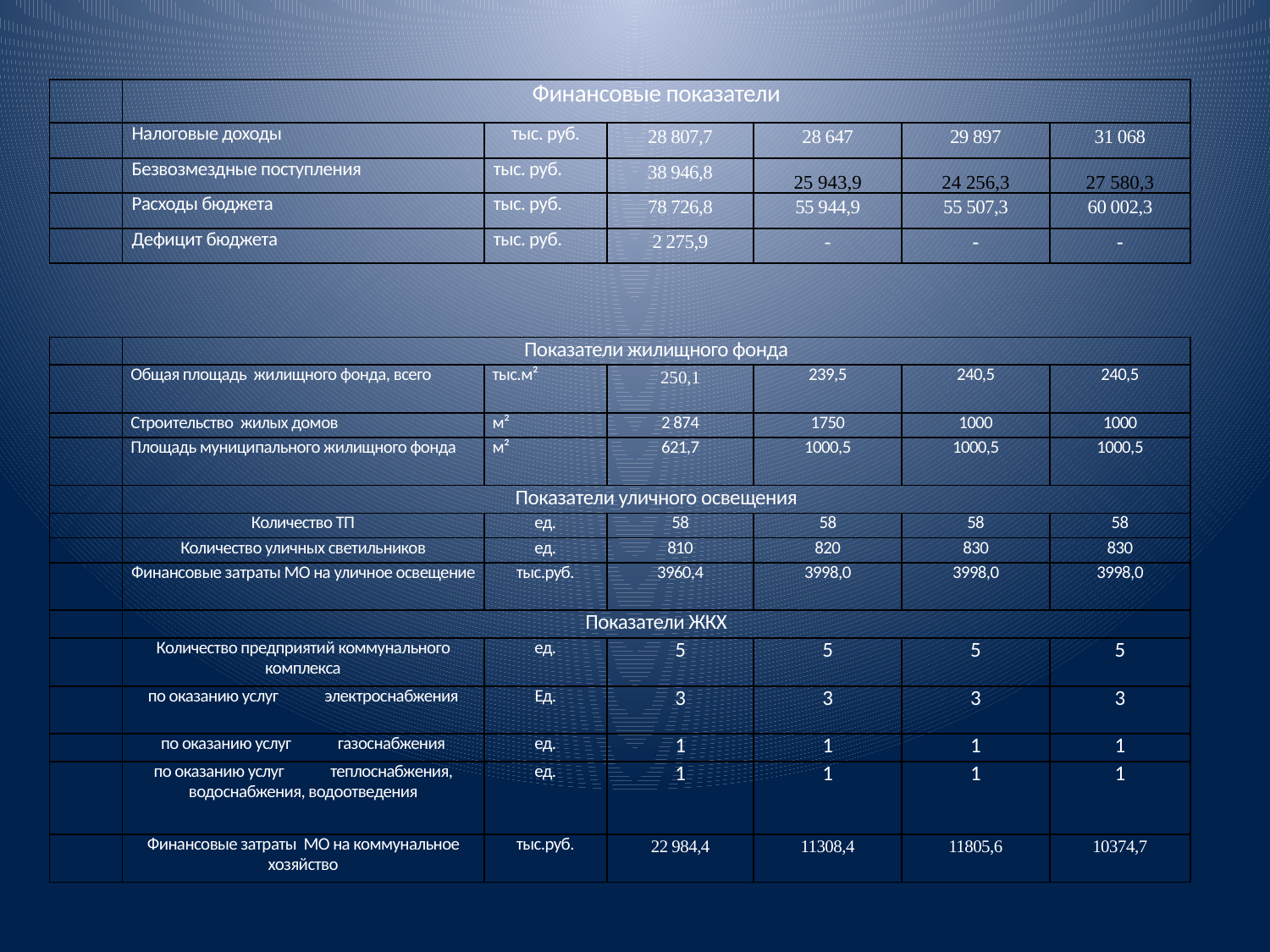

|  | Финансовые показатели |  |  |  |  |  |
| --- | --- | --- | --- | --- | --- | --- |
|  | Налоговые доходы | тыс. руб. | 28 807,7 | 28 647 | 29 897 | 31 068 |
|  | Безвозмездные поступления | тыс. руб. | 38 946,8 | 25 943,9 | 24 256,3 | 27 580,3 |
|  | Расходы бюджета | тыс. руб. | 78 726,8 | 55 944,9 | 55 507,3 | 60 002,3 |
|  | Дефицит бюджета | тыс. руб. | 2 275,9 | - | - | - |
|  | Показатели жилищного фонда |  |  |  |  |  |
| --- | --- | --- | --- | --- | --- | --- |
|  | Общая площадь жилищного фонда, всего | тыс.м² | 250,1 | 239,5 | 240,5 | 240,5 |
|  | Строительство жилых домов | м² | 2 874 | 1750 | 1000 | 1000 |
|  | Площадь муниципального жилищного фонда | м² | 621,7 | 1000,5 | 1000,5 | 1000,5 |
|  | Показатели уличного освещения |  |  |  |  |  |
|  | Количество ТП | ед. | 58 | 58 | 58 | 58 |
|  | Количество уличных светильников | ед. | 810 | 820 | 830 | 830 |
|  | Финансовые затраты МО на уличное освещение | тыс.руб. | 3960,4 | 3998,0 | 3998,0 | 3998,0 |
|  | Показатели ЖКХ |  |  |  |  |  |
|  | Количество предприятий коммунального комплекса | ед. | 5 | 5 | 5 | 5 |
|  | по оказанию услуг электроснабжения | Ед. | 3 | 3 | 3 | 3 |
|  | по оказанию услуг газоснабжения | ед. | 1 | 1 | 1 | 1 |
|  | по оказанию услуг теплоснабжения, водоснабжения, водоотведения | ед. | 1 | 1 | 1 | 1 |
|  | Финансовые затраты МО на коммунальное хозяйство | тыс.руб. | 22 984,4 | 11308,4 | 11805,6 | 10374,7 |